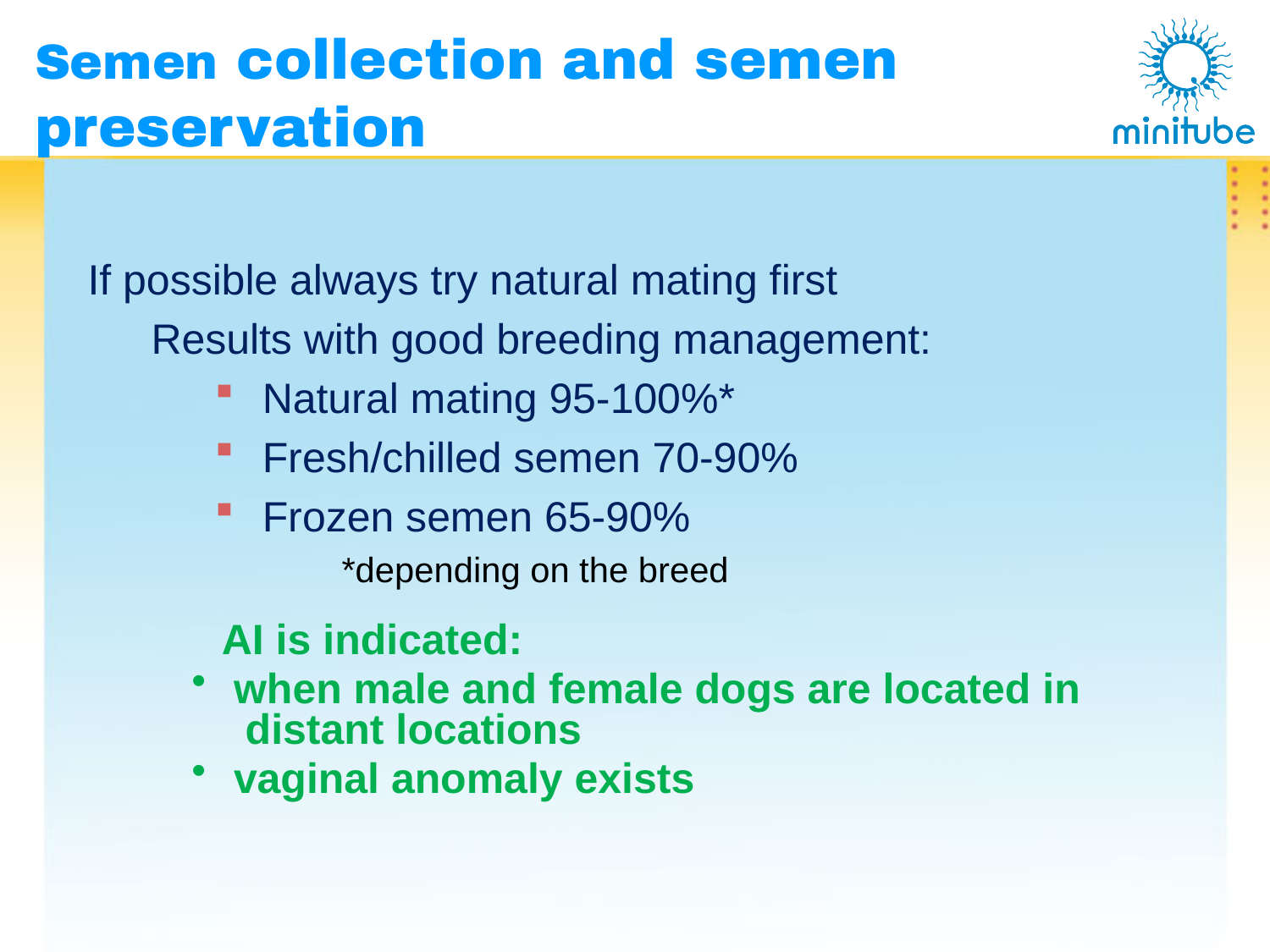

# Semen collection and semen preservation
If possible always try natural mating first
	Results with good breeding management:
Natural mating 95-100%*
Fresh/chilled semen 70-90%
Frozen semen 65-90%
*depending on the breed
AI is indicated:
 when male and female dogs are located in
  distant locations
 vaginal anomaly exists